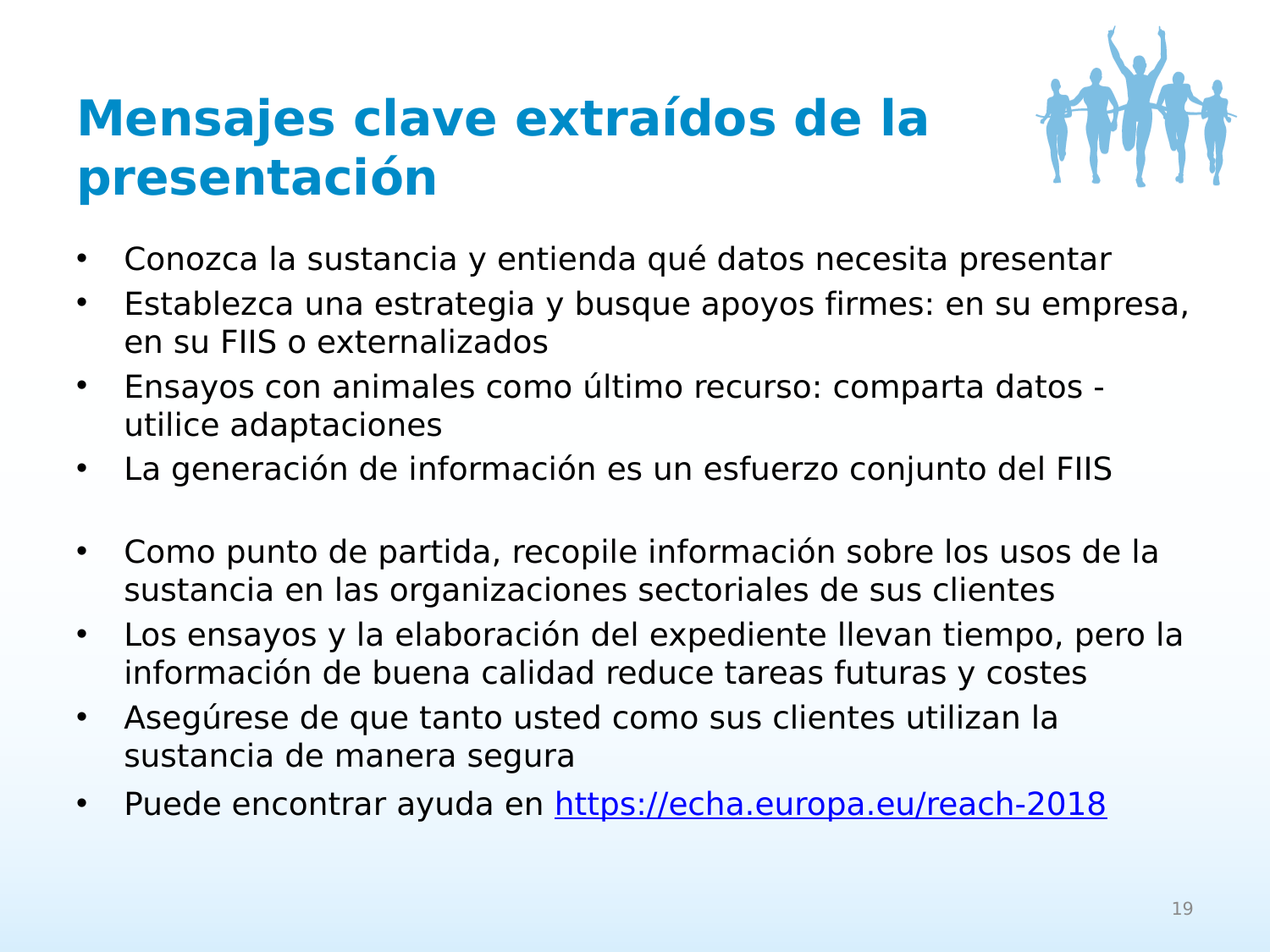

# Mensajes clave extraídos de la presentación
Conozca la sustancia y entienda qué datos necesita presentar
Establezca una estrategia y busque apoyos firmes: en su empresa, en su FIIS o externalizados
Ensayos con animales como último recurso: comparta datos - utilice adaptaciones
La generación de información es un esfuerzo conjunto del FIIS
Como punto de partida, recopile información sobre los usos de la sustancia en las organizaciones sectoriales de sus clientes
Los ensayos y la elaboración del expediente llevan tiempo, pero la información de buena calidad reduce tareas futuras y costes
Asegúrese de que tanto usted como sus clientes utilizan la sustancia de manera segura
Puede encontrar ayuda en https://echa.europa.eu/reach-2018
19